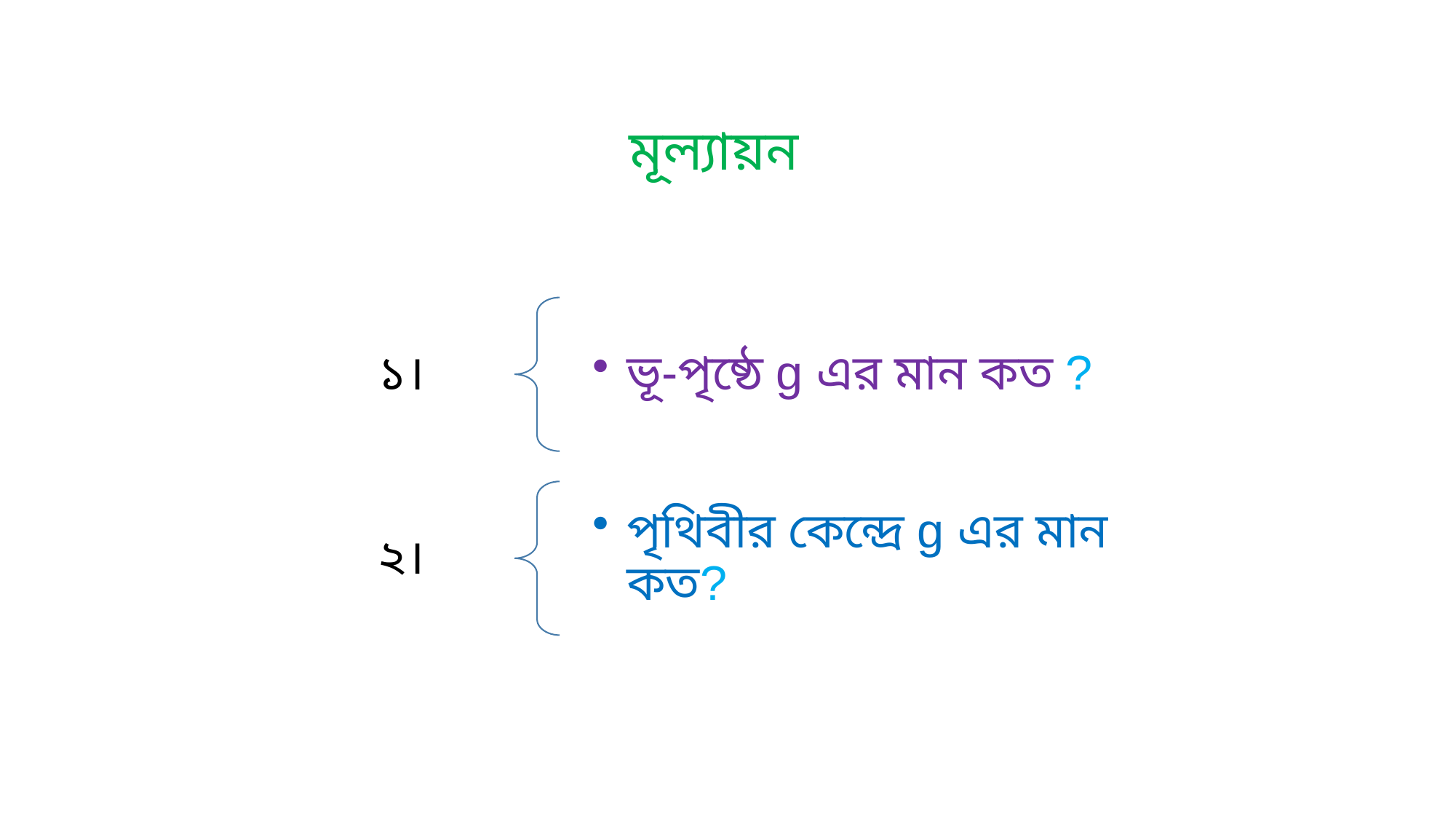

মূল্যায়ন
১।
ভূ-পৃষ্ঠে g এর মান কত ?
২।
পৃথিবীর কেন্দ্রে g এর মান কত?